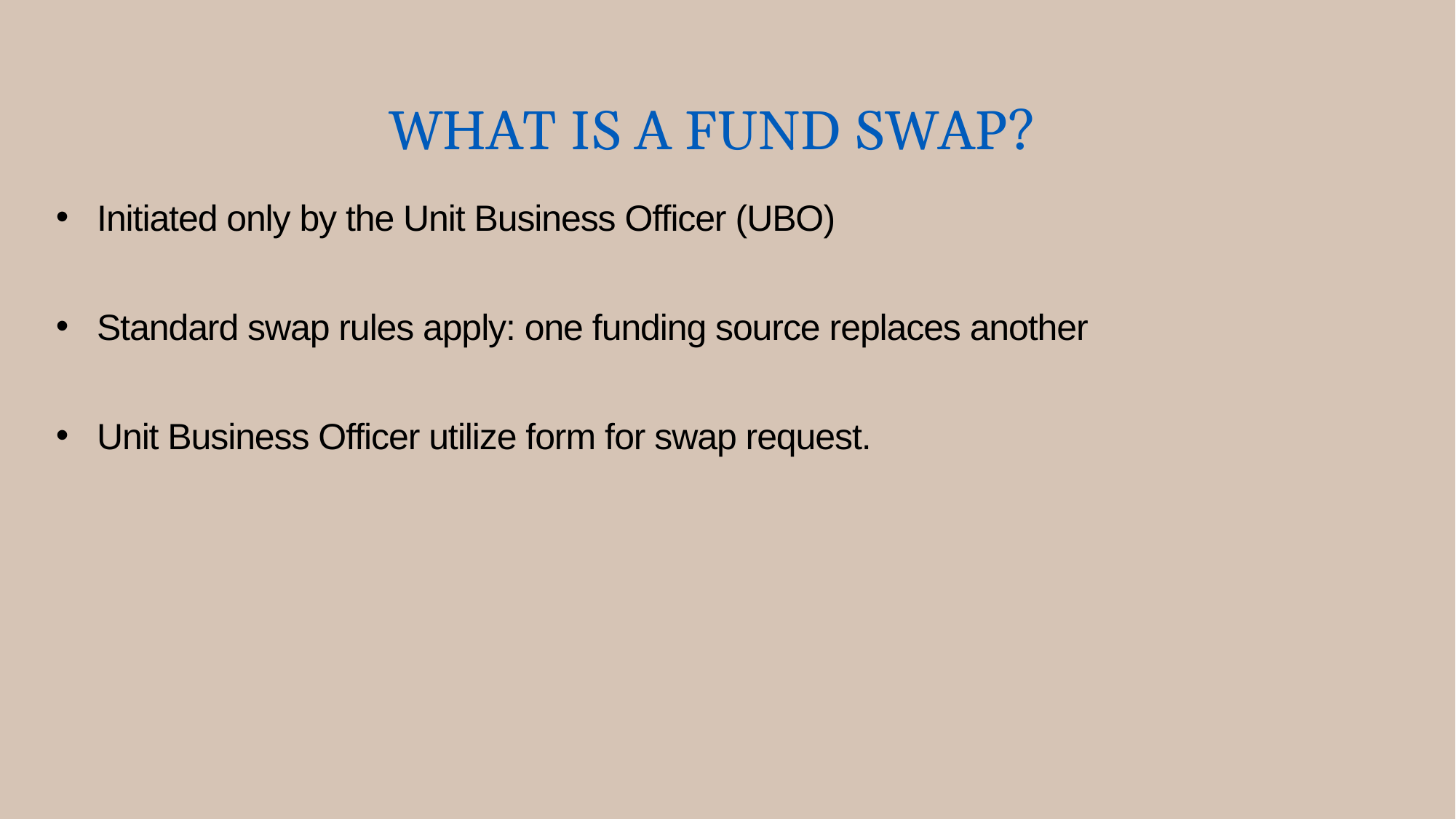

# What is A Fund Swap?
Initiated only by the Unit Business Officer (UBO)

Standard swap rules apply: one funding source replaces another

Unit Business Officer utilize form for swap request.